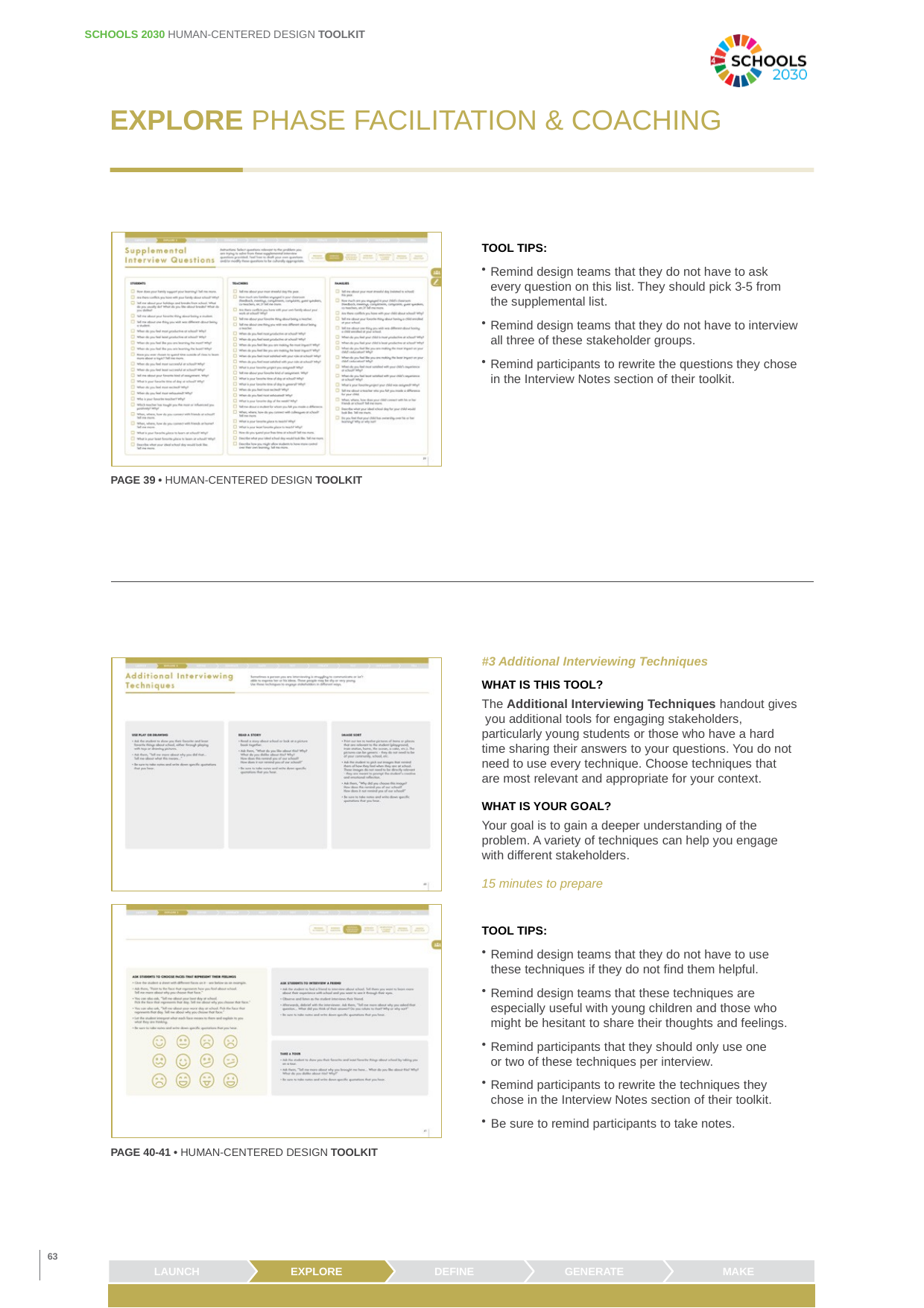

SCHOOLS 2030 HUMAN-CENTERED DESIGN TOOLKIT

EXPLORE PHASE FACILITATION & COACHING

TOOL TIPS:
Remind design teams that they do not have to ask  every question on this list. They should pick 3-5 from  the supplemental list.
Remind design teams that they do not have to interview  all three of these stakeholder groups.
Remind participants to rewrite the questions they chose  in the Interview Notes section of their toolkit.
PAGE 39 • HUMAN-CENTERED DESIGN TOOLKIT

#3 Additional Interviewing Techniques
WHAT IS THIS TOOL?
The Additional Interviewing Techniques handout gives  you additional tools for engaging stakeholders,  particularly young students or those who have a hard  time sharing their answers to your questions. You do not  need to use every technique. Choose techniques that  are most relevant and appropriate for your context.

WHAT IS YOUR GOAL?
Your goal is to gain a deeper understanding of the  problem. A variety of techniques can help you engage  with different stakeholders.

15 minutes to prepare

TOOL TIPS:
Remind design teams that they do not have to use  these techniques if they do not find them helpful.
Remind design teams that these techniques are  especially useful with young children and those who  might be hesitant to share their thoughts and feelings.
Remind participants that they should only use one  or two of these techniques per interview.
Remind participants to rewrite the techniques they  chose in the Interview Notes section of their toolkit.
Be sure to remind participants to take notes.

PAGE 40-41 • HUMAN-CENTERED DESIGN TOOLKIT
63

LAUNCH
EXPLORE
DEFINE
GENERATE
MAKE